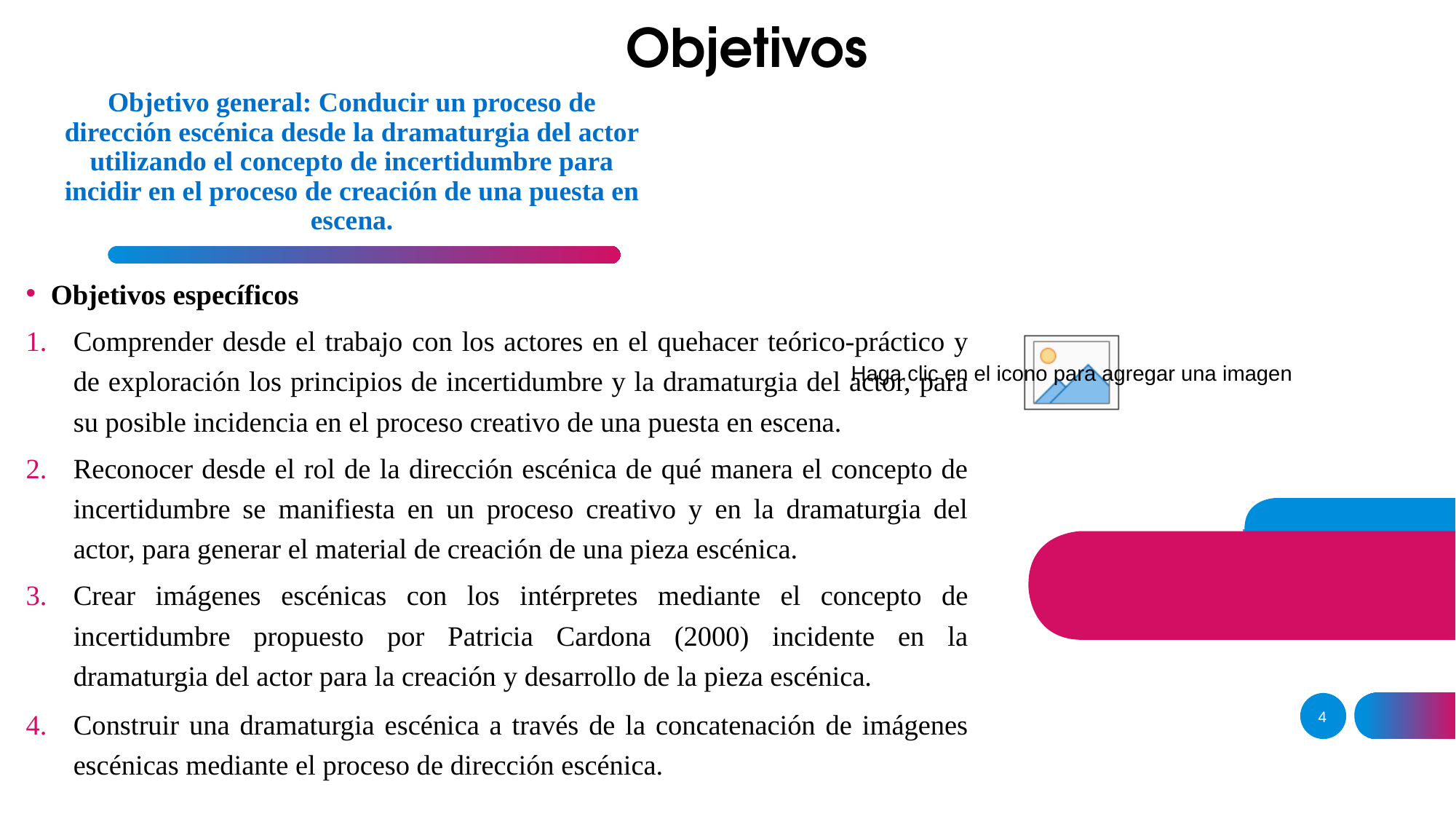

# Objetivos
Objetivo general: Conducir un proceso de dirección escénica desde la dramaturgia del actor utilizando el concepto de incertidumbre para incidir en el proceso de creación de una puesta en escena.

Objetivos específicos
Comprender desde el trabajo con los actores en el quehacer teórico-práctico y de exploración los principios de incertidumbre y la dramaturgia del actor, para su posible incidencia en el proceso creativo de una puesta en escena.
Reconocer desde el rol de la dirección escénica de qué manera el concepto de incertidumbre se manifiesta en un proceso creativo y en la dramaturgia del actor, para generar el material de creación de una pieza escénica.
Crear imágenes escénicas con los intérpretes mediante el concepto de incertidumbre propuesto por Patricia Cardona (2000) incidente en la dramaturgia del actor para la creación y desarrollo de la pieza escénica.
Construir una dramaturgia escénica a través de la concatenación de imágenes escénicas mediante el proceso de dirección escénica.

4